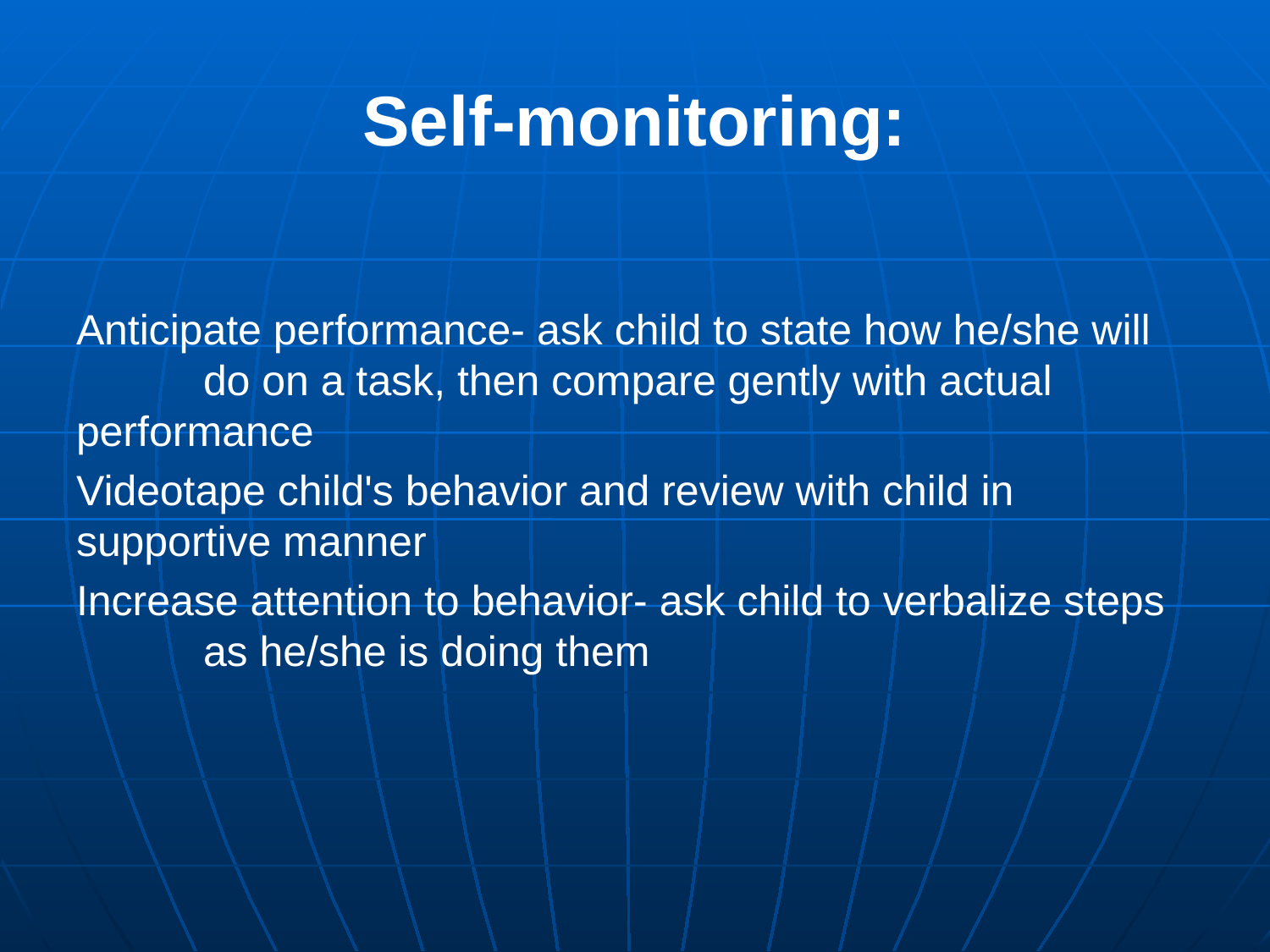

# Self-monitoring:
Anticipate performance- ask child to state how he/she will 	do on a task, then compare gently with actual 	performance
Videotape child's behavior and review with child in 	supportive manner
Increase attention to behavior- ask child to verbalize steps 	as he/she is doing them